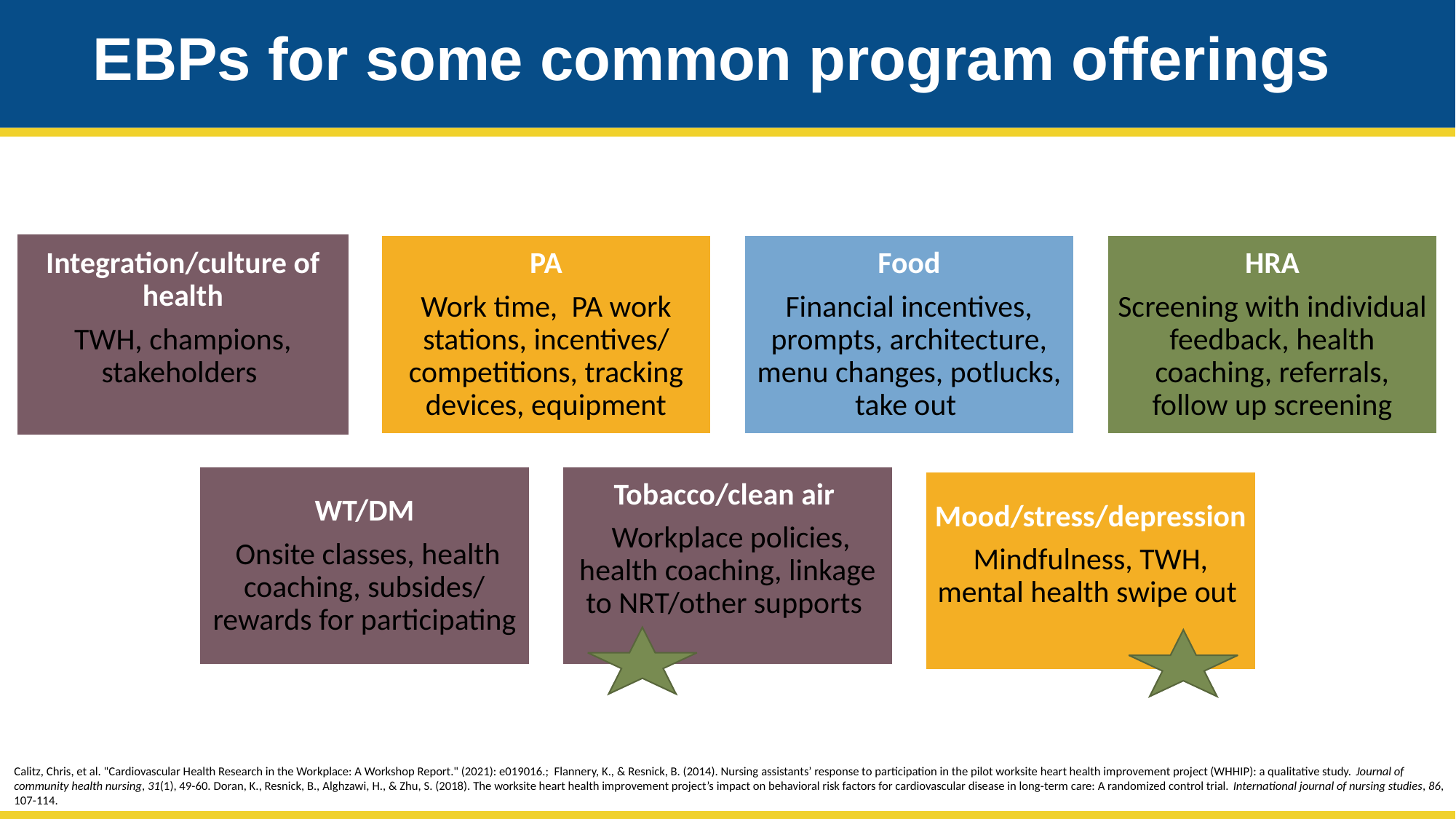

# EBPs for some common program offerings
Integration/culture of health
TWH, champions, stakeholders
PA
Work time,  PA work stations, incentives/ competitions, tracking devices, equipment
Food
Financial incentives, prompts, architecture, menu changes, potlucks, take out
HRA
Screening with individual feedback, health coaching, referrals, follow up screening
WT/DM
 Onsite classes, health coaching, subsides/ rewards for participating
Tobacco/clean air
 Workplace policies, health coaching, linkage to NRT/other supports
Mood/stress/depression
Mindfulness, TWH, mental health swipe out

Calitz, Chris, et al. "Cardiovascular Health Research in the Workplace: A Workshop Report." (2021): e019016.;  Flannery, K., & Resnick, B. (2014). Nursing assistants’ response to participation in the pilot worksite heart health improvement project (WHHIP): a qualitative study. Journal of community health nursing, 31(1), 49-60. Doran, K., Resnick, B., Alghzawi, H., & Zhu, S. (2018). The worksite heart health improvement project’s impact on behavioral risk factors for cardiovascular disease in long-term care: A randomized control trial. International journal of nursing studies, 86, 107-114.